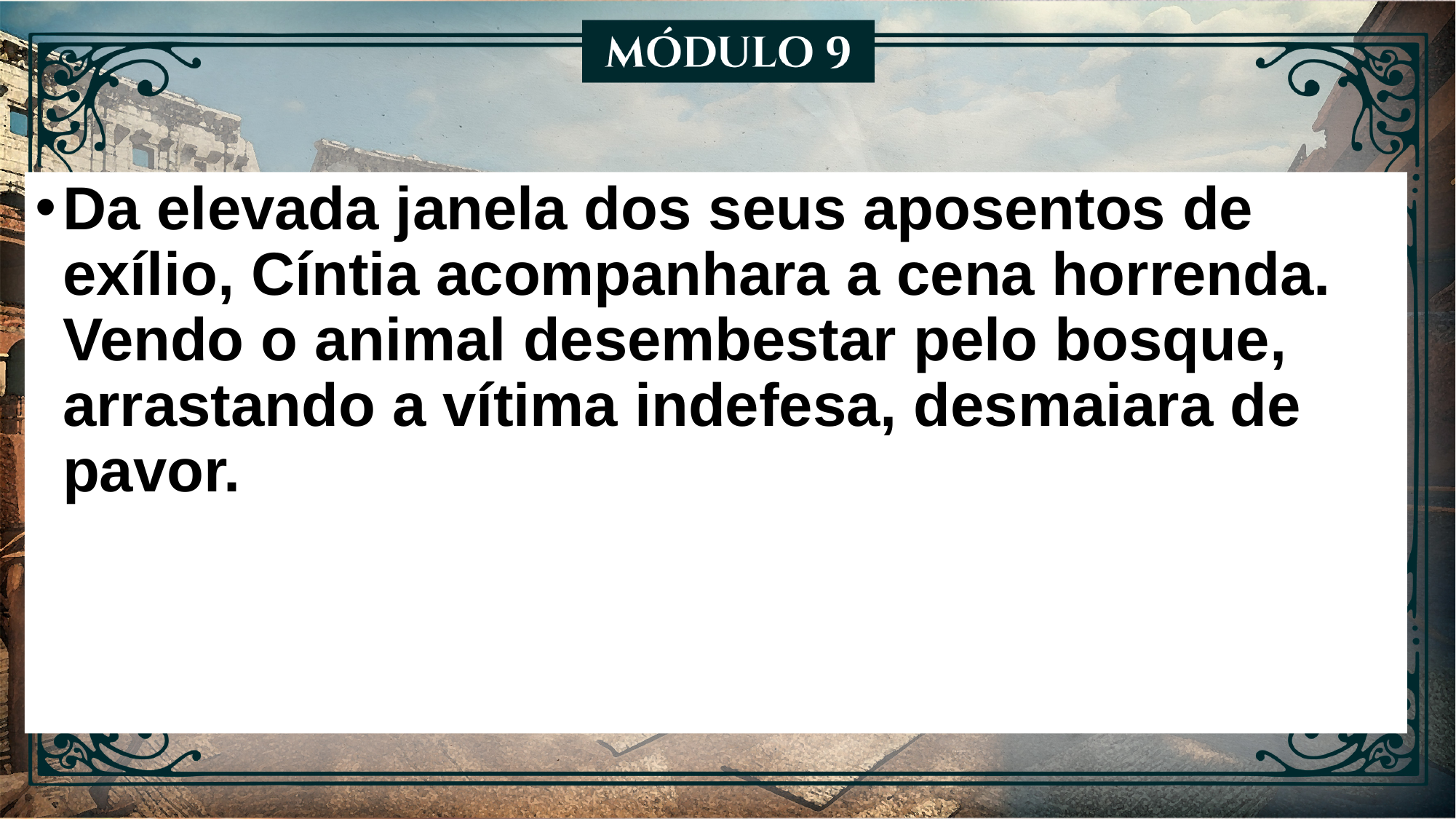

Da elevada janela dos seus aposentos de exílio, Cíntia acompanhara a cena horrenda. Vendo o animal desembestar pelo bosque, arrastando a vítima indefesa, desmaiara de pavor.